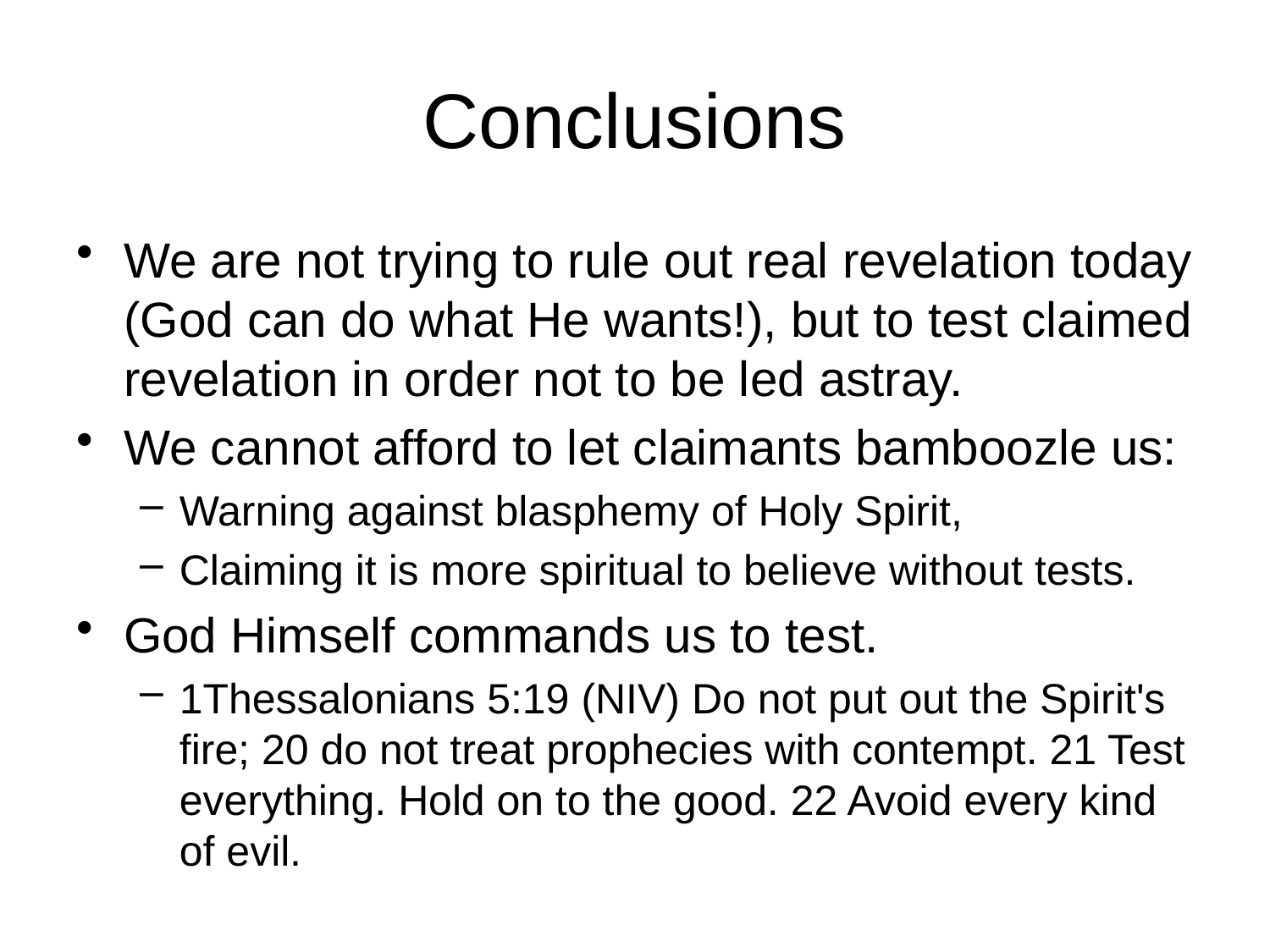

# Conclusions
We are not trying to rule out real revelation today (God can do what He wants!), but to test claimed revelation in order not to be led astray.
We cannot afford to let claimants bamboozle us:
Warning against blasphemy of Holy Spirit,
Claiming it is more spiritual to believe without tests.
God Himself commands us to test.
1Thessalonians 5:19 (NIV) Do not put out the Spirit's fire; 20 do not treat prophecies with contempt. 21 Test everything. Hold on to the good. 22 Avoid every kind of evil.